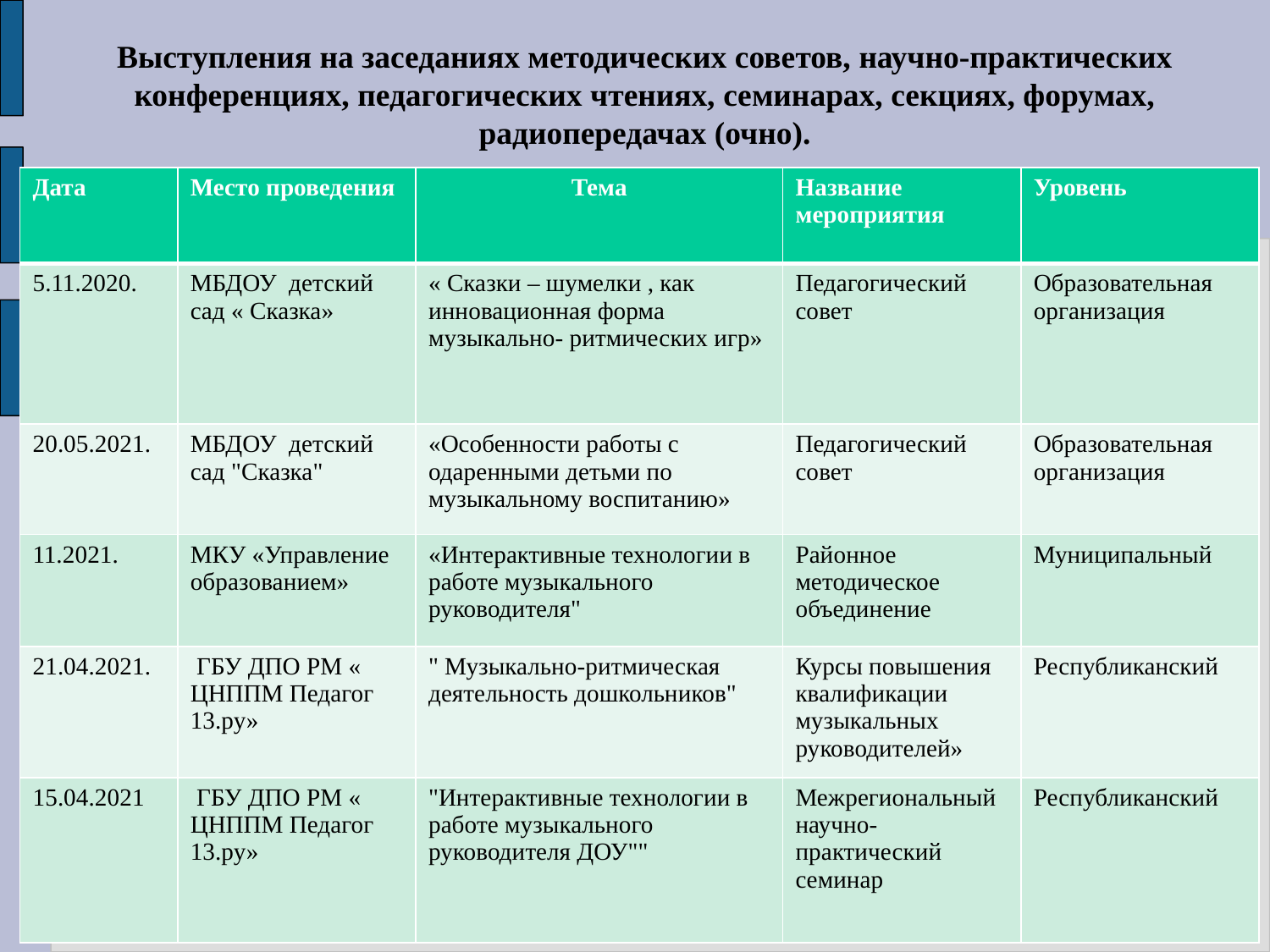

Выступления на заседаниях методических советов, научно-практических конференциях, педагогических чтениях, семинарах, секциях, форумах, радиопередачах (очно).
| Дата | Место проведения | Тема | Название мероприятия | Уровень |
| --- | --- | --- | --- | --- |
| 5.11.2020. | МБДОУ детский сад « Сказка» | « Сказки – шумелки , как инновационная форма музыкально- ритмических игр» | Педагогический совет | Образовательная организация |
| 20.05.2021. | МБДОУ  детский сад "Сказка" | «Особенности работы с одаренными детьми по музыкальному воспитанию» | Педагогический совет | Образовательная организация |
| 11.2021. | МКУ «Управление образованием» | «Интерактивные технологии в работе музыкального руководителя" | Районное методическое объединение | Муниципальный |
| 21.04.2021. | ГБУ ДПО РМ « ЦНППМ Педагог 13.ру» | " Музыкально-ритмическая деятельность дошкольников" | Курсы повышения квалификации музыкальных руководителей» | Республиканский |
| 15.04.2021 | ГБУ ДПО РМ « ЦНППМ Педагог 13.ру» | "Интерактивные технологии в работе музыкального руководителя ДОУ"" | Межрегиональный научно-практический семинар | Республиканский |